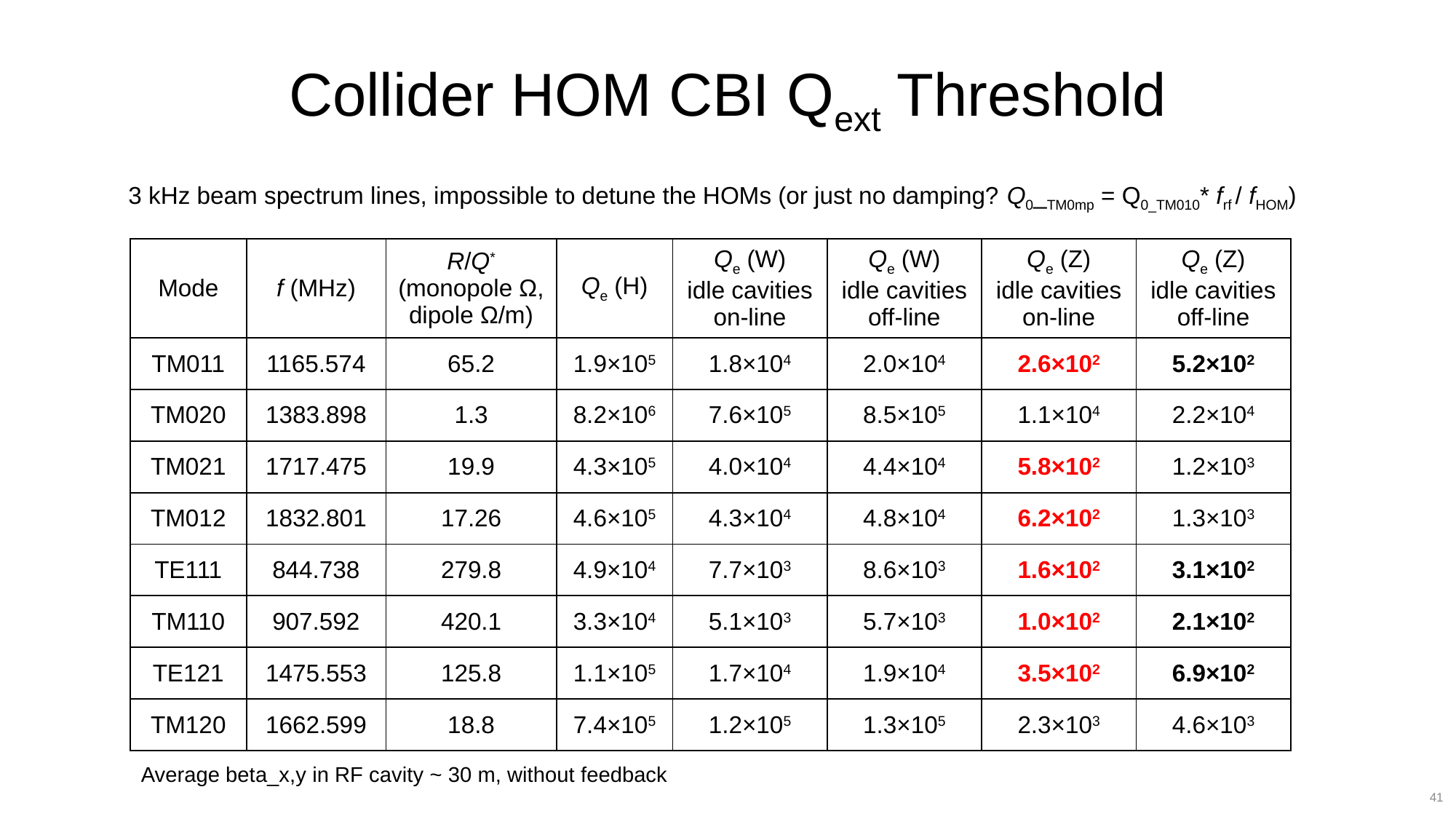

# Collider HOM CBI Qext Threshold
3 kHz beam spectrum lines, impossible to detune the HOMs (or just no damping? Q0_TM0mp = Q0_TM010* frf / fHOM)
| Mode | f (MHz) | R/Q\* (monopole Ω, dipole Ω/m) | Qe (H) | Qe (W) idle cavities on-line | Qe (W) idle cavities off-line | Qe (Z) idle cavities on-line | Qe (Z) idle cavities off-line |
| --- | --- | --- | --- | --- | --- | --- | --- |
| TM011 | 1165.574 | 65.2 | 1.9×105 | 1.8×104 | 2.0×104 | 2.6×102 | 5.2×102 |
| TM020 | 1383.898 | 1.3 | 8.2×106 | 7.6×105 | 8.5×105 | 1.1×104 | 2.2×104 |
| TM021 | 1717.475 | 19.9 | 4.3×105 | 4.0×104 | 4.4×104 | 5.8×102 | 1.2×103 |
| TM012 | 1832.801 | 17.26 | 4.6×105 | 4.3×104 | 4.8×104 | 6.2×102 | 1.3×103 |
| TE111 | 844.738 | 279.8 | 4.9×104 | 7.7×103 | 8.6×103 | 1.6×102 | 3.1×102 |
| TM110 | 907.592 | 420.1 | 3.3×104 | 5.1×103 | 5.7×103 | 1.0×102 | 2.1×102 |
| TE121 | 1475.553 | 125.8 | 1.1×105 | 1.7×104 | 1.9×104 | 3.5×102 | 6.9×102 |
| TM120 | 1662.599 | 18.8 | 7.4×105 | 1.2×105 | 1.3×105 | 2.3×103 | 4.6×103 |
Average beta_x,y in RF cavity ~ 30 m, without feedback
41